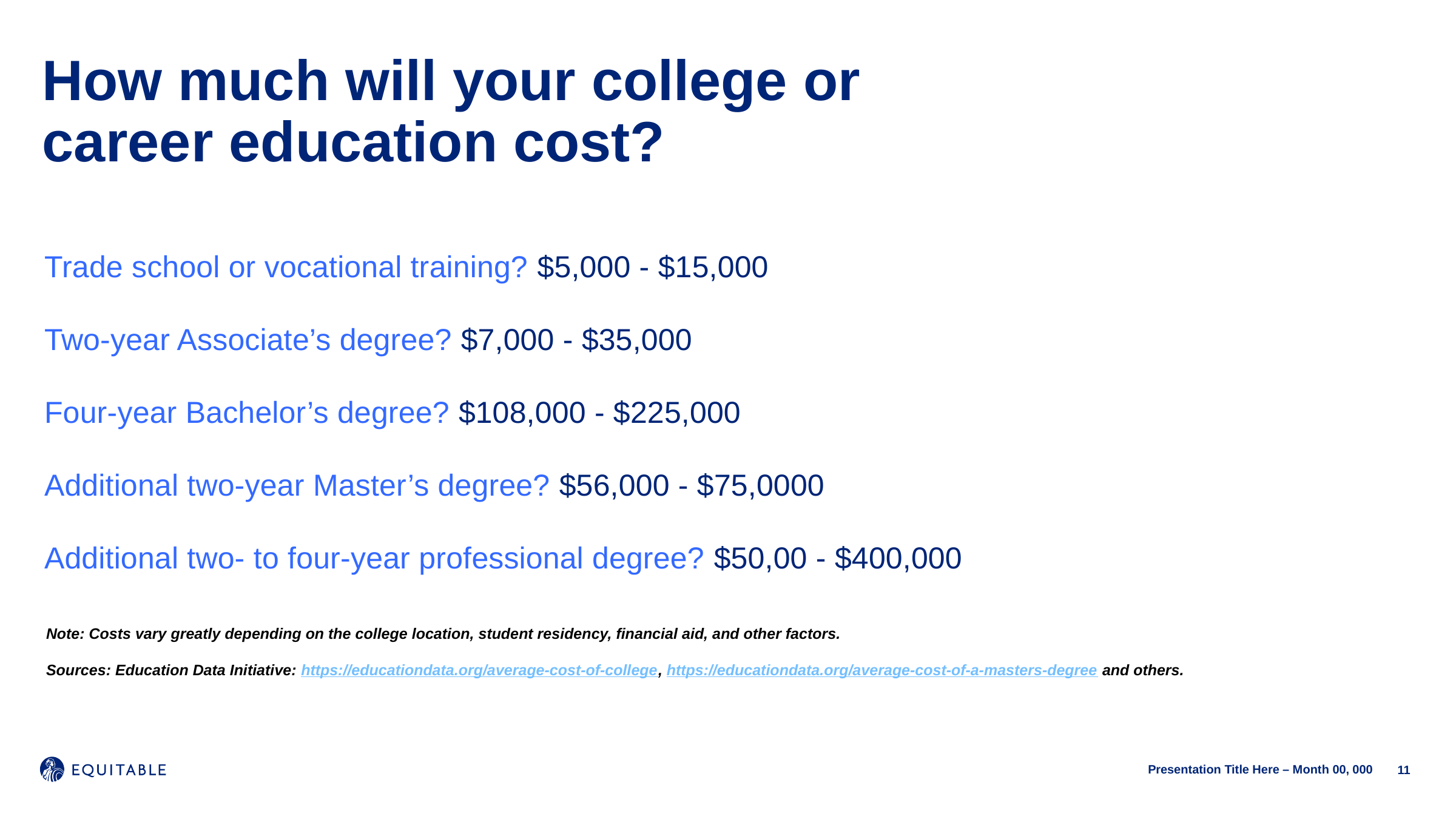

How much will your college or career education cost?
Trade school or vocational training? $5,000 - $15,000

Two-year Associate’s degree? $7,000 - $35,000

Four-year Bachelor’s degree? $108,000 - $225,000

Additional two-year Master’s degree? $56,000 - $75,0000

Additional two- to four-year professional degree? $50,00 - $400,000

Note: Costs vary greatly depending on the college location, student residency, financial aid, and other factors.

Sources: Education Data Initiative: https://educationdata.org/average-cost-of-college, https://educationdata.org/average-cost-of-a-masters-degree and others.

11
Presentation Title Here – Month 00, 000